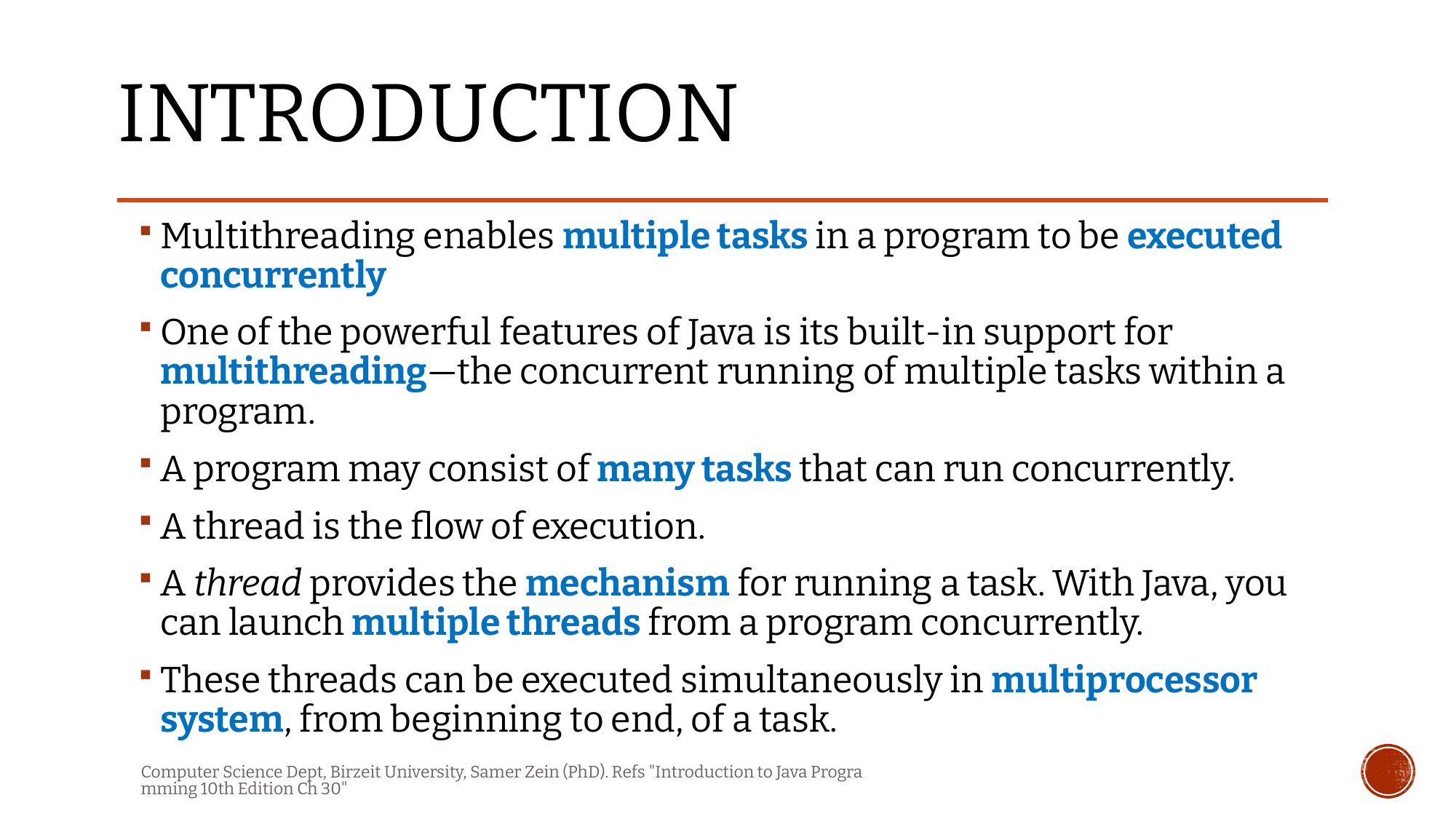

# introduction
Multithreading enables multiple tasks in a program to be executed concurrently
One of the powerful features of Java is its built-in support for multithreading—the concurrent running of multiple tasks within a program.
A program may consist of many tasks that can run concurrently.
A thread is the flow of execution.
A thread provides the mechanism for running a task. With Java, you can launch multiple threads from a program concurrently.
These threads can be executed simultaneously in multiprocessor system, from beginning to end, of a task.

Computer Science Dept, Birzeit University, Samer Zein (PhD). Refs "Introduction to Java Programming 10th Edition Ch 30"